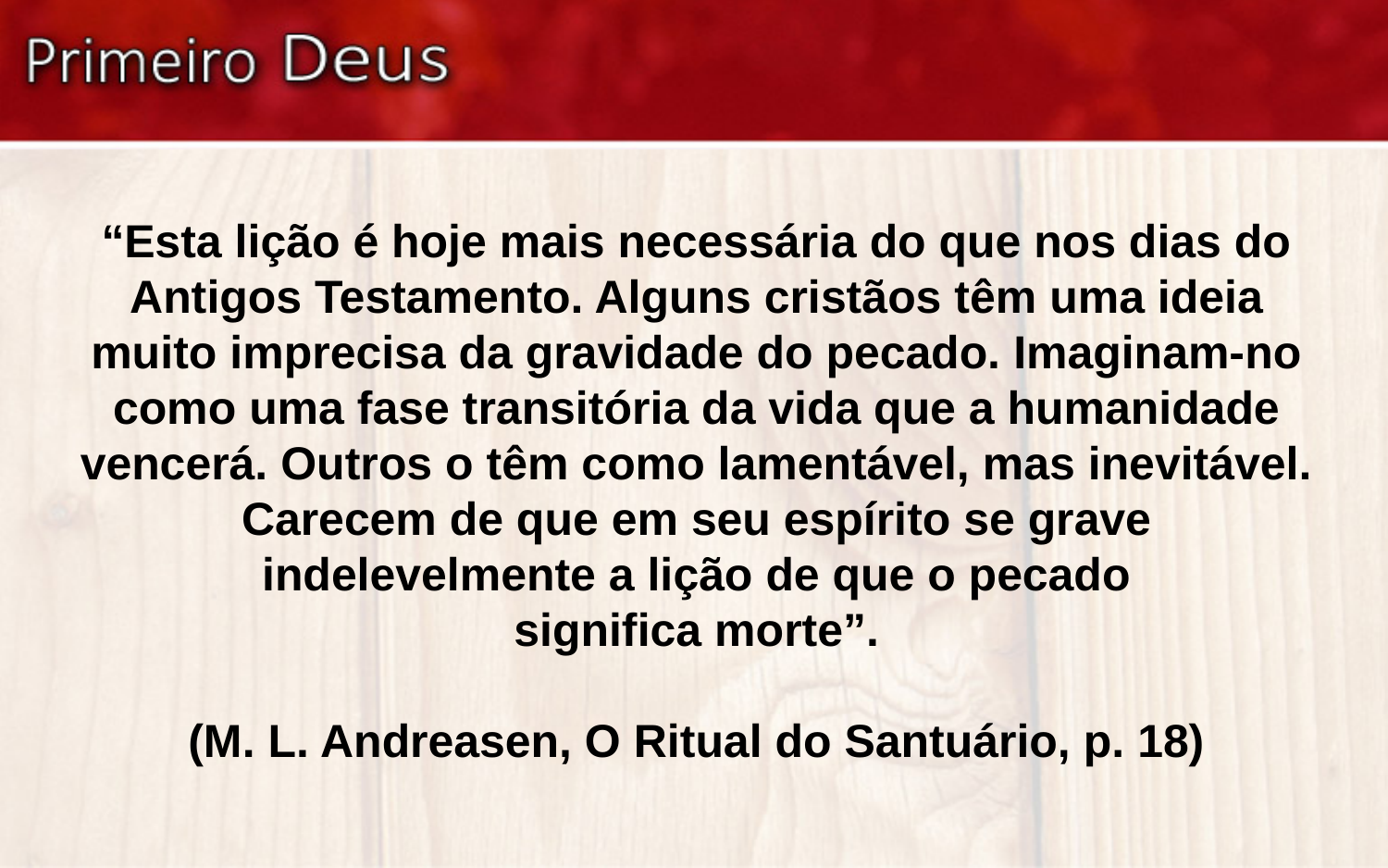

“Esta lição é hoje mais necessária do que nos dias do Antigos Testamento. Alguns cristãos têm uma ideia muito imprecisa da gravidade do pecado. Imaginam-no como uma fase transitória da vida que a humanidade vencerá. Outros o têm como lamentável, mas inevitável. Carecem de que em seu espírito se grave indelevelmente a lição de que o pecado
significa morte”.

(M. L. Andreasen, O Ritual do Santuário, p. 18)